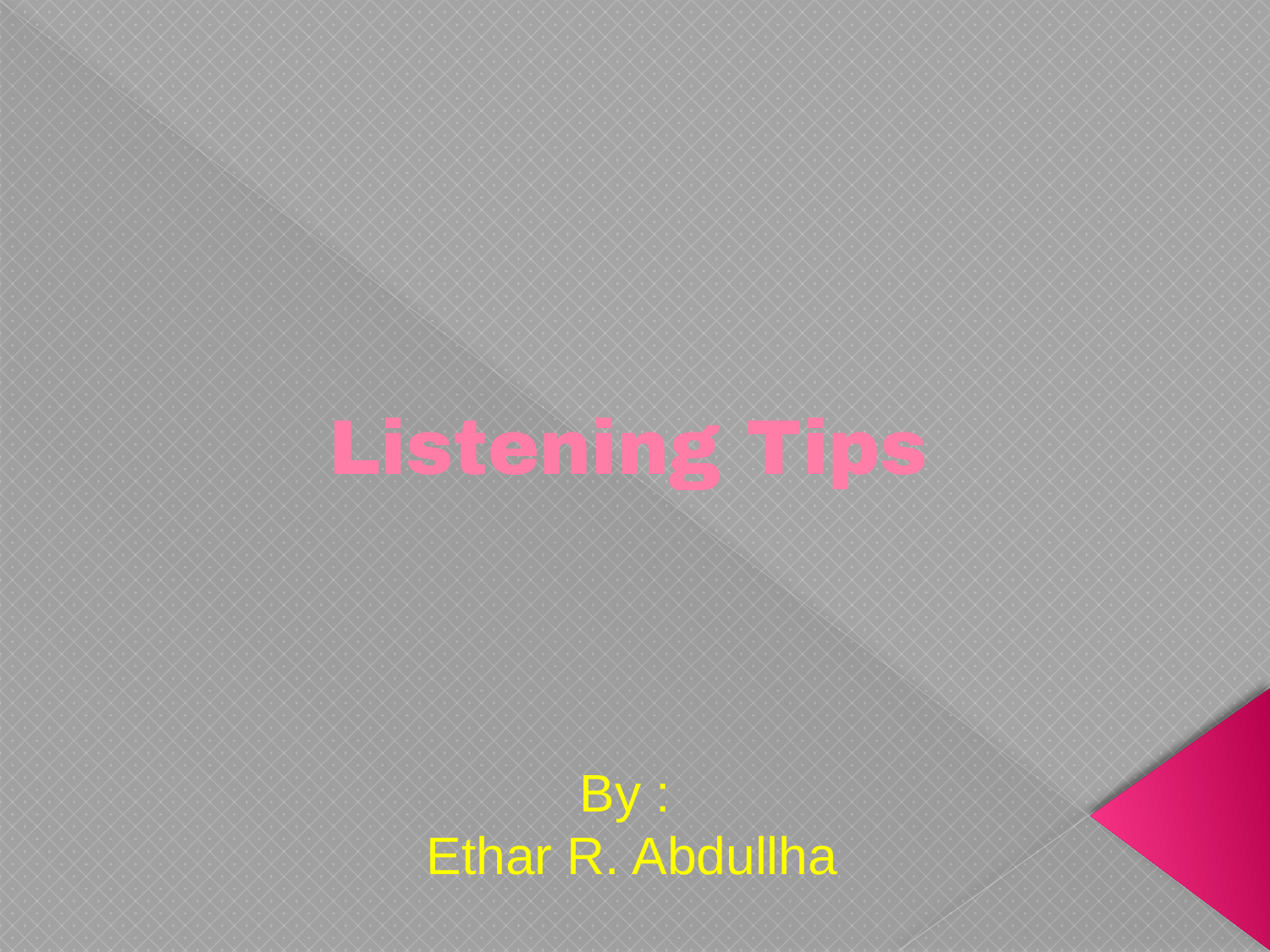

# Listening Tips
By :
Ethar R. Abdullha